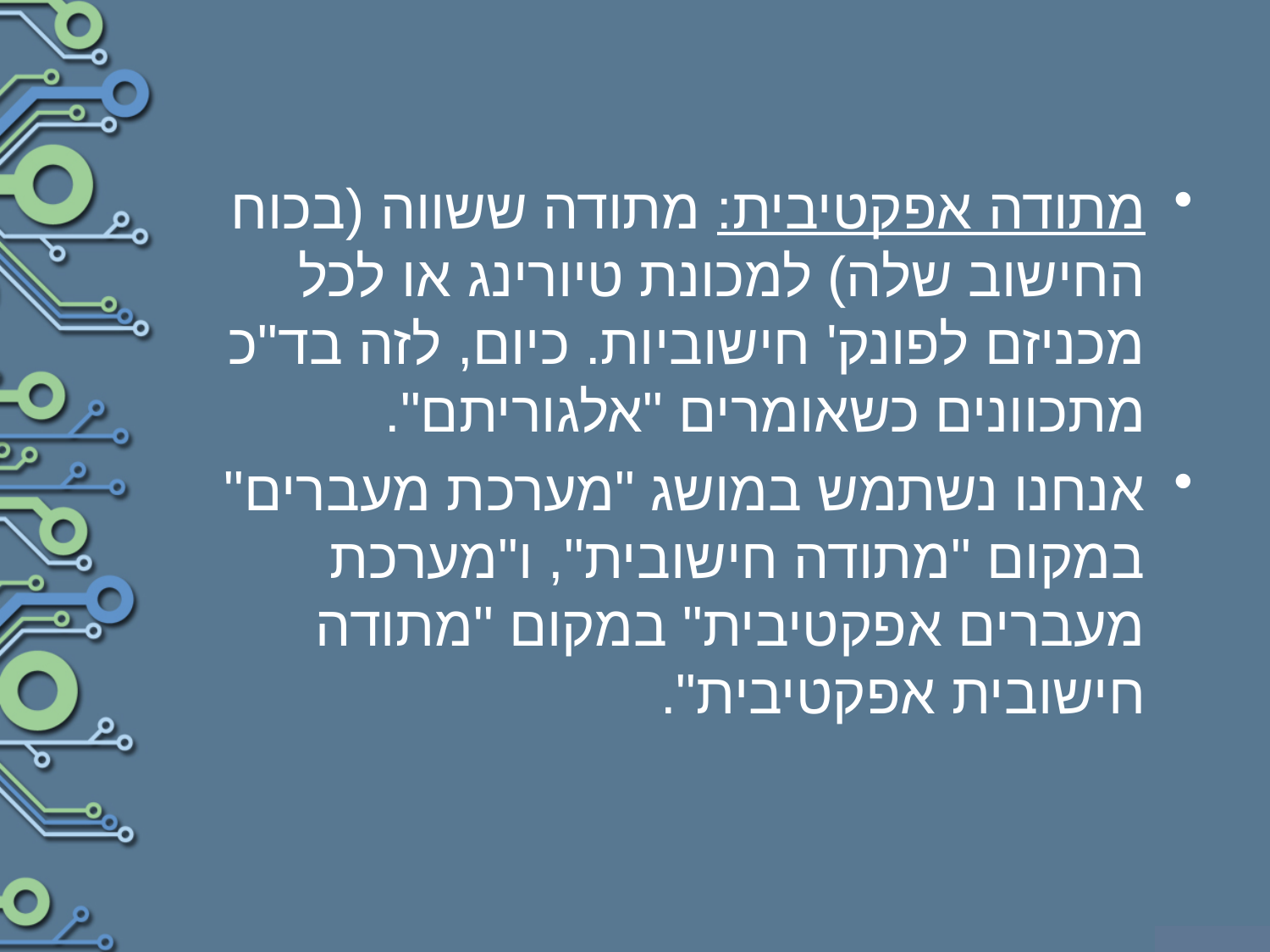

מתודה אפקטיבית: מתודה ששווה (בכוח החישוב שלה) למכונת טיורינג או לכל מכניזם לפונק' חישוביות. כיום, לזה בד"כ מתכוונים כשאומרים "אלגוריתם".
אנחנו נשתמש במושג "מערכת מעברים" במקום "מתודה חישובית", ו"מערכת מעברים אפקטיבית" במקום "מתודה חישובית אפקטיבית".